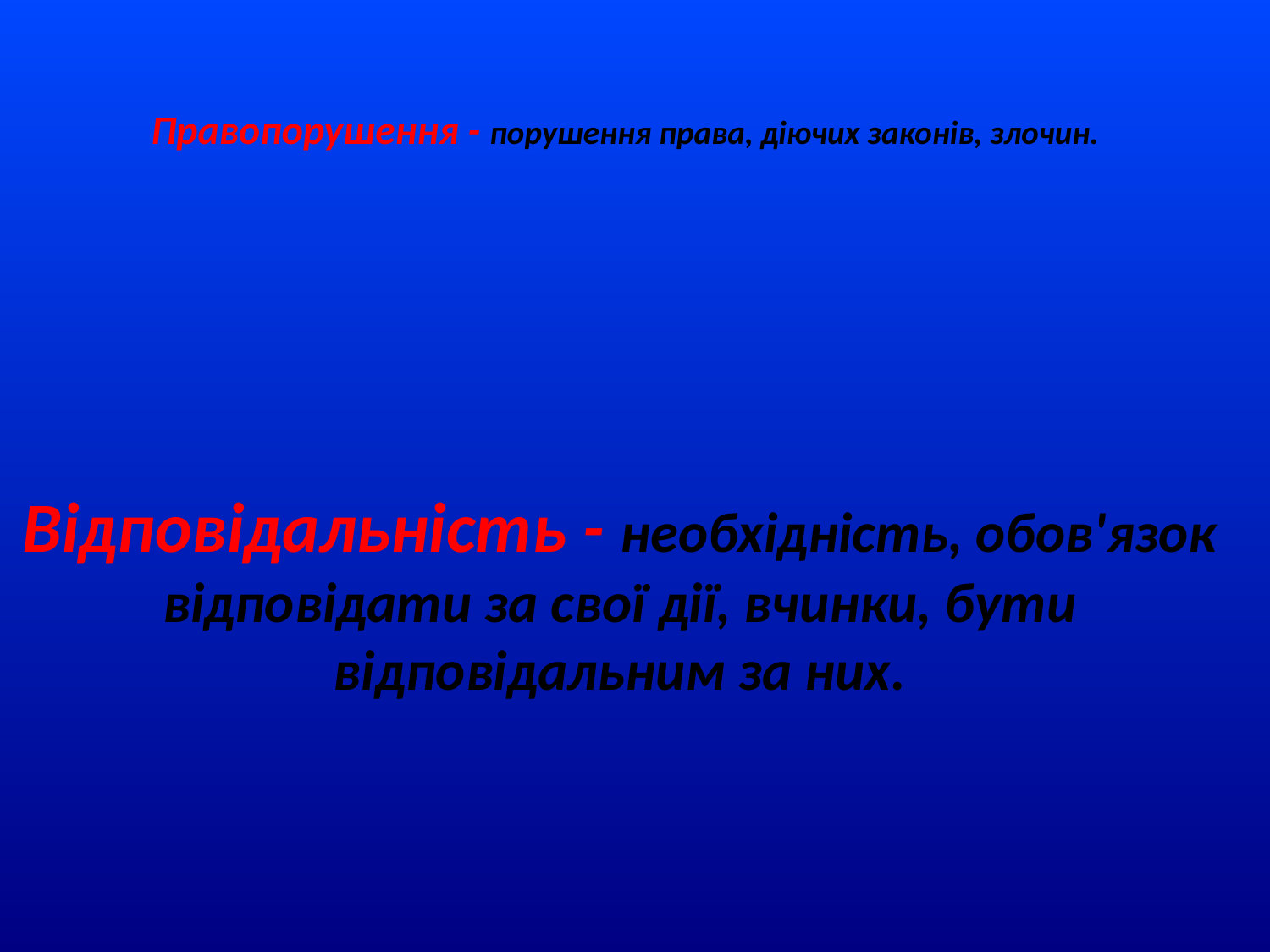

# Правопорушення - порушення права, діючих законів, злочин.

Відповідальність - необхідність, обов'язок відповідати за свої дії, вчинки, бути відповідальним за них.